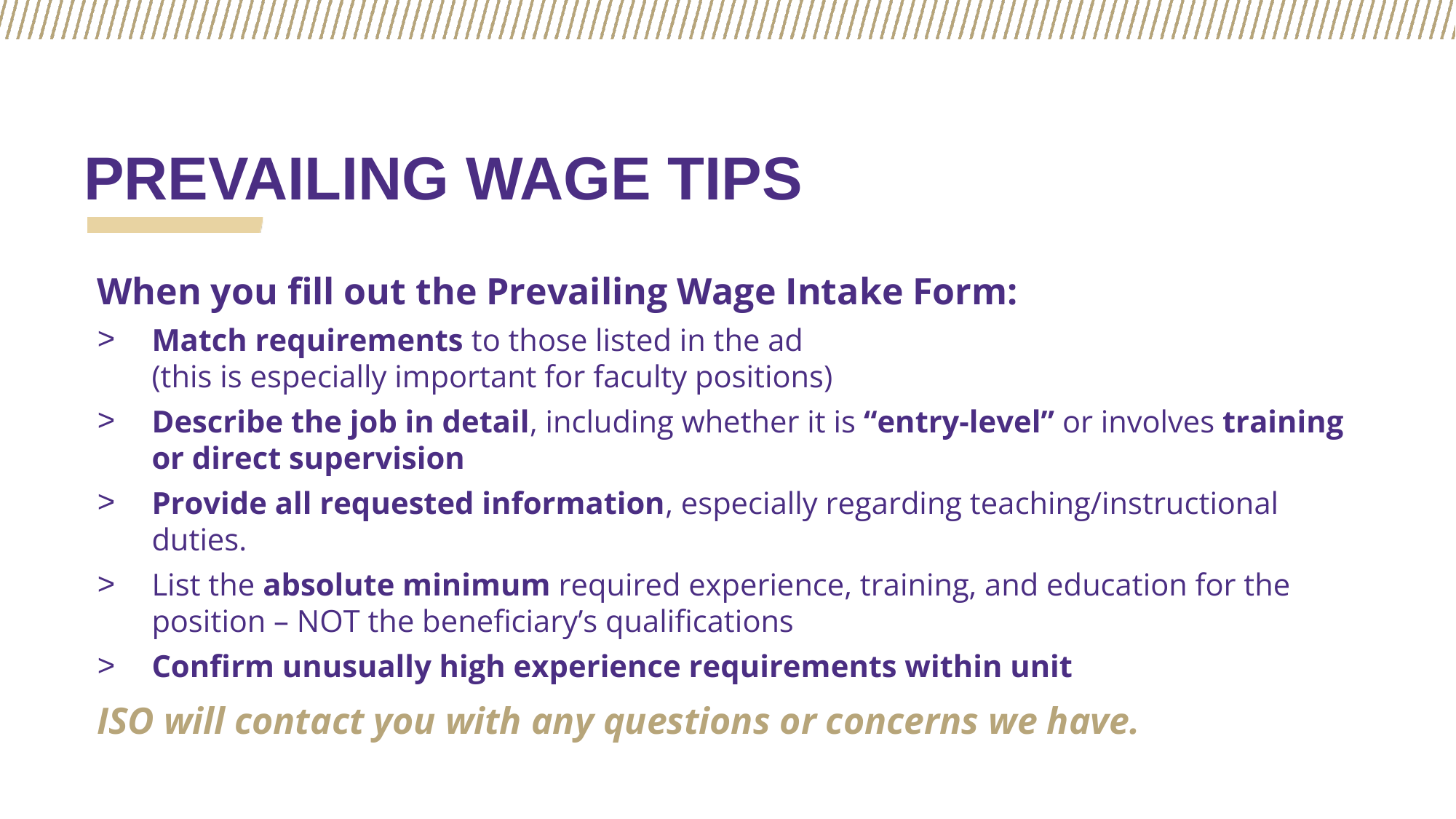

# PREVAILING WAGE TIPS
When you fill out the Prevailing Wage Intake Form:
Match requirements to those listed in the ad
(this is especially important for faculty positions)
Describe the job in detail, including whether it is “entry-level” or involves training or direct supervision
Provide all requested information, especially regarding teaching/instructional duties.
List the absolute minimum required experience, training, and education for the position – NOT the beneficiary’s qualifications
Confirm unusually high experience requirements within unit
ISO will contact you with any questions or concerns we have.